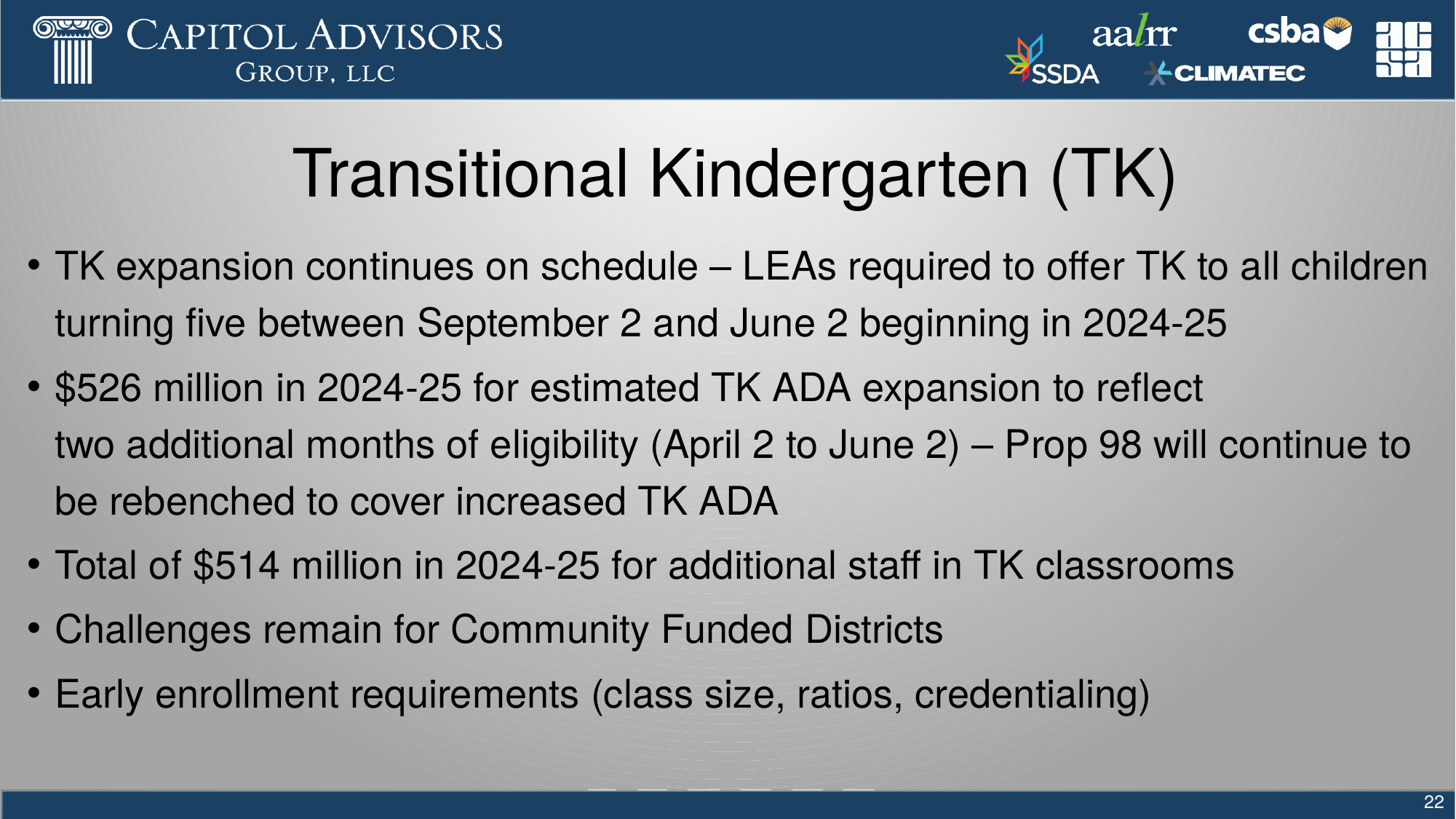

# Transitional Kindergarten (TK)
TK expansion continues on schedule – LEAs required to offer TK to all children turning five between September 2 and June 2 beginning in 2024-25
$526 million in 2024-25 for estimated TK ADA expansion to reflect two additional months of eligibility (April 2 to June 2) – Prop 98 will continue to be rebenched to cover increased TK ADA
Total of $514 million in 2024-25 for additional staff in TK classrooms
Challenges remain for Community Funded Districts
Early enrollment requirements (class size, ratios, credentialing)
22